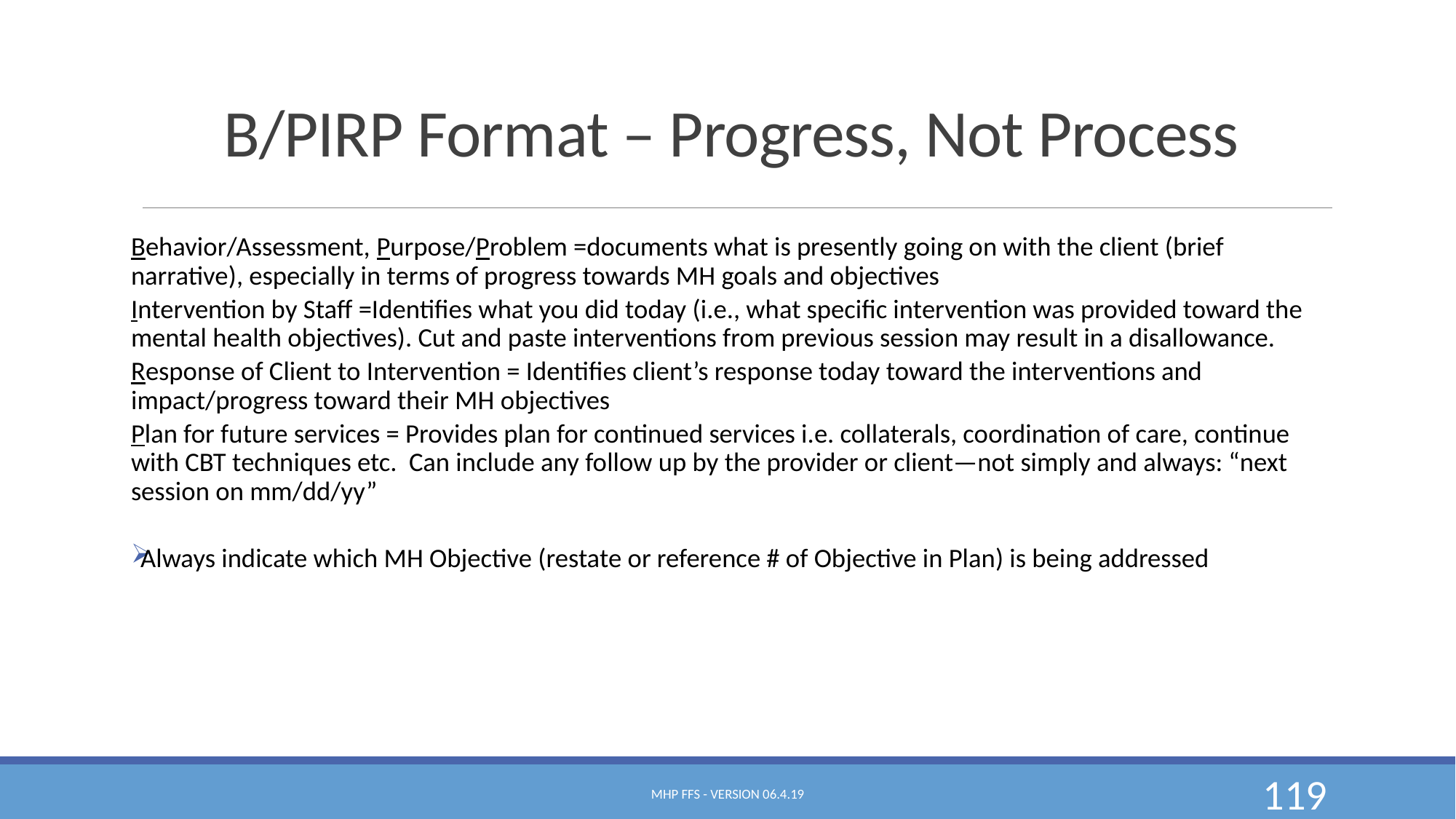

# B/PIRP Format – Progress, Not Process
Behavior/Assessment, Purpose/Problem =documents what is presently going on with the client (brief narrative), especially in terms of progress towards MH goals and objectives
Intervention by Staff =Identifies what you did today (i.e., what specific intervention was provided toward the mental health objectives). Cut and paste interventions from previous session may result in a disallowance.
Response of Client to Intervention = Identifies client’s response today toward the interventions and impact/progress toward their MH objectives
Plan for future services = Provides plan for continued services i.e. collaterals, coordination of care, continue with CBT techniques etc.  Can include any follow up by the provider or client—not simply and always: “next session on mm/dd/yy”

Always indicate which MH Objective (restate or reference # of Objective in Plan) is being addressed

MHP FFS - Version 06.4.19
119